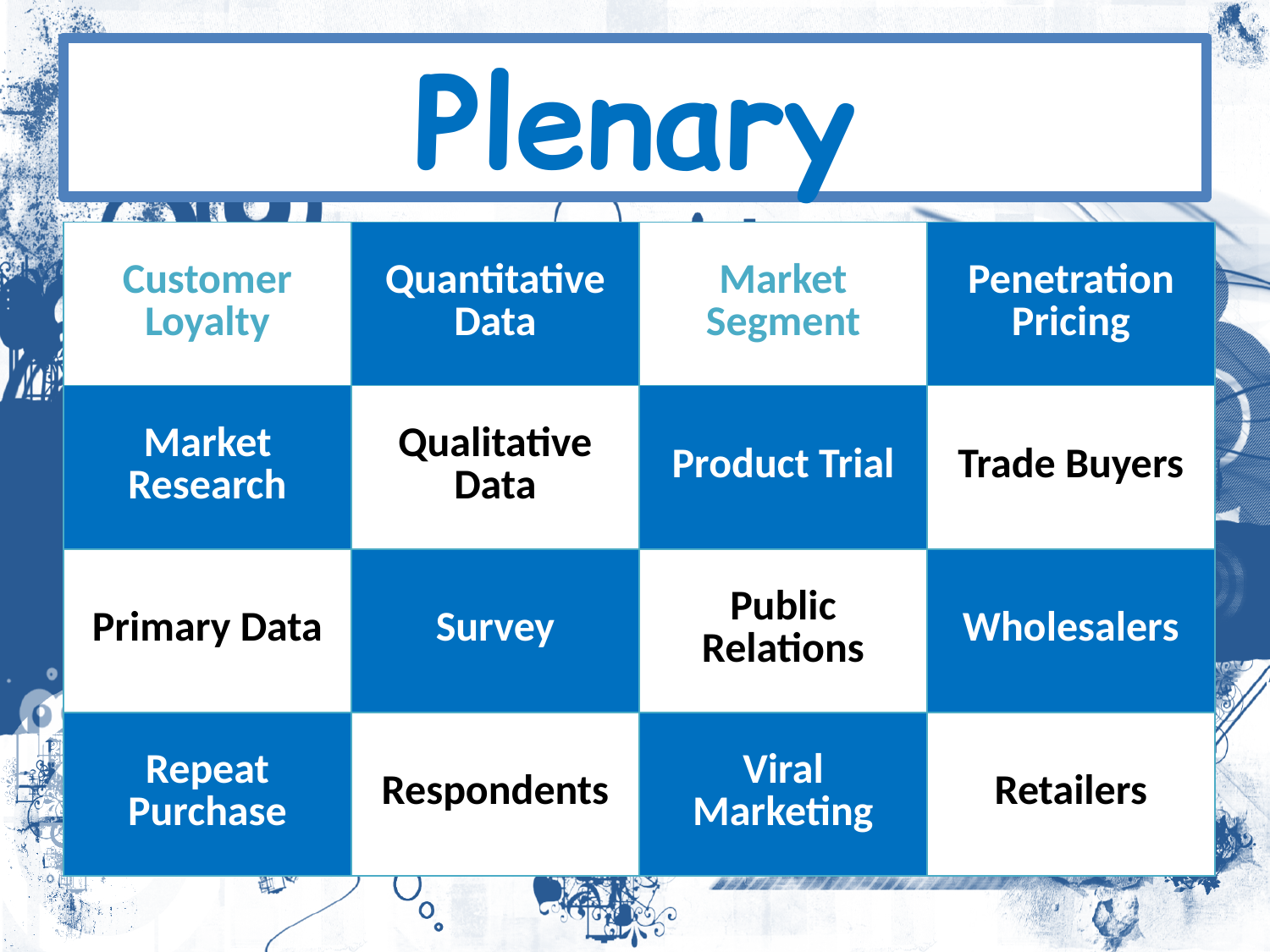

# Plenary
| Customer Loyalty | Quantitative Data | Market Segment | Penetration Pricing |
| --- | --- | --- | --- |
| Market Research | Qualitative Data | Product Trial | Trade Buyers |
| Primary Data | Survey | Public Relations | Wholesalers |
| Repeat Purchase | Respondents | Viral Marketing | Retailers |